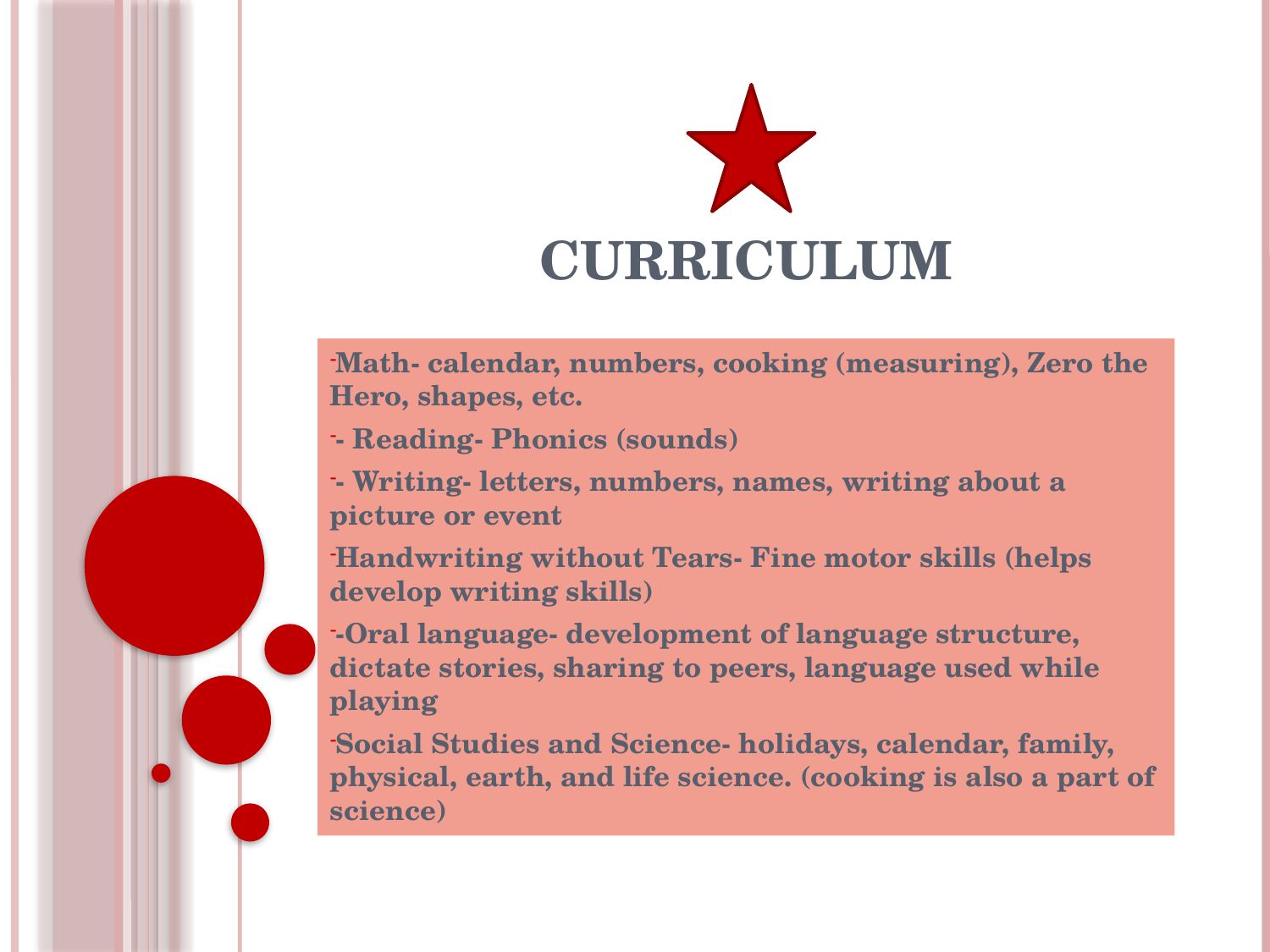

# Curriculum
Math- calendar, numbers, cooking (measuring), Zero the Hero, shapes, etc.
- Reading- Phonics (sounds)
- Writing- letters, numbers, names, writing about a picture or event
Handwriting without Tears- Fine motor skills (helps develop writing skills)
-Oral language- development of language structure, dictate stories, sharing to peers, language used while playing
Social Studies and Science- holidays, calendar, family, physical, earth, and life science. (cooking is also a part of science)